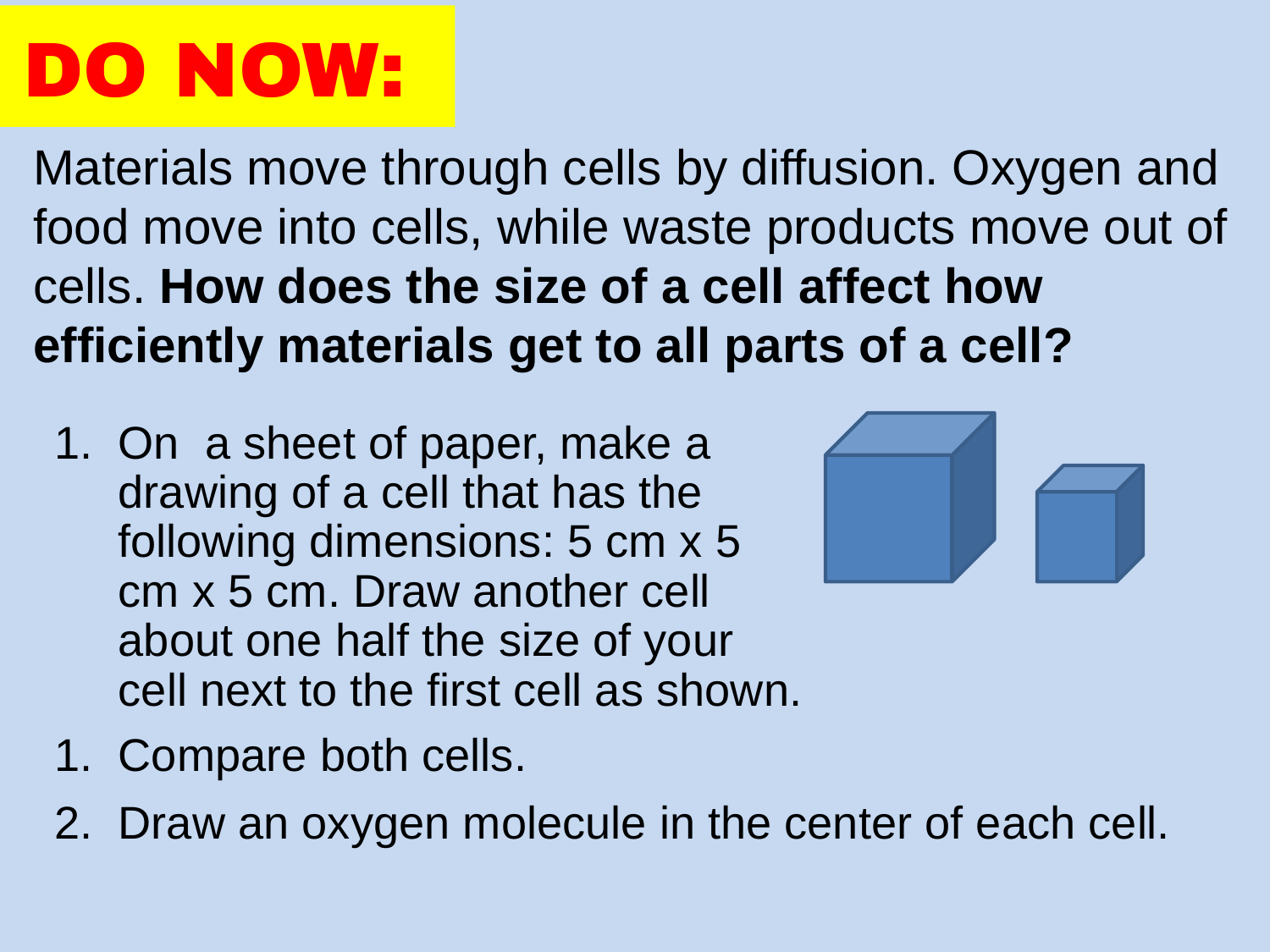

# DO NOW:
Materials move through cells by diffusion. Oxygen and food move into cells, while waste products move out of cells. How does the size of a cell affect how efficiently materials get to all parts of a cell?
On  a sheet of paper, make a drawing of a cell that has the following dimensions: 5 cm x 5 cm x 5 cm. Draw another cell about one half the size of your cell next to the first cell as shown.

Compare both cells.
Draw an oxygen molecule in the center of each cell.